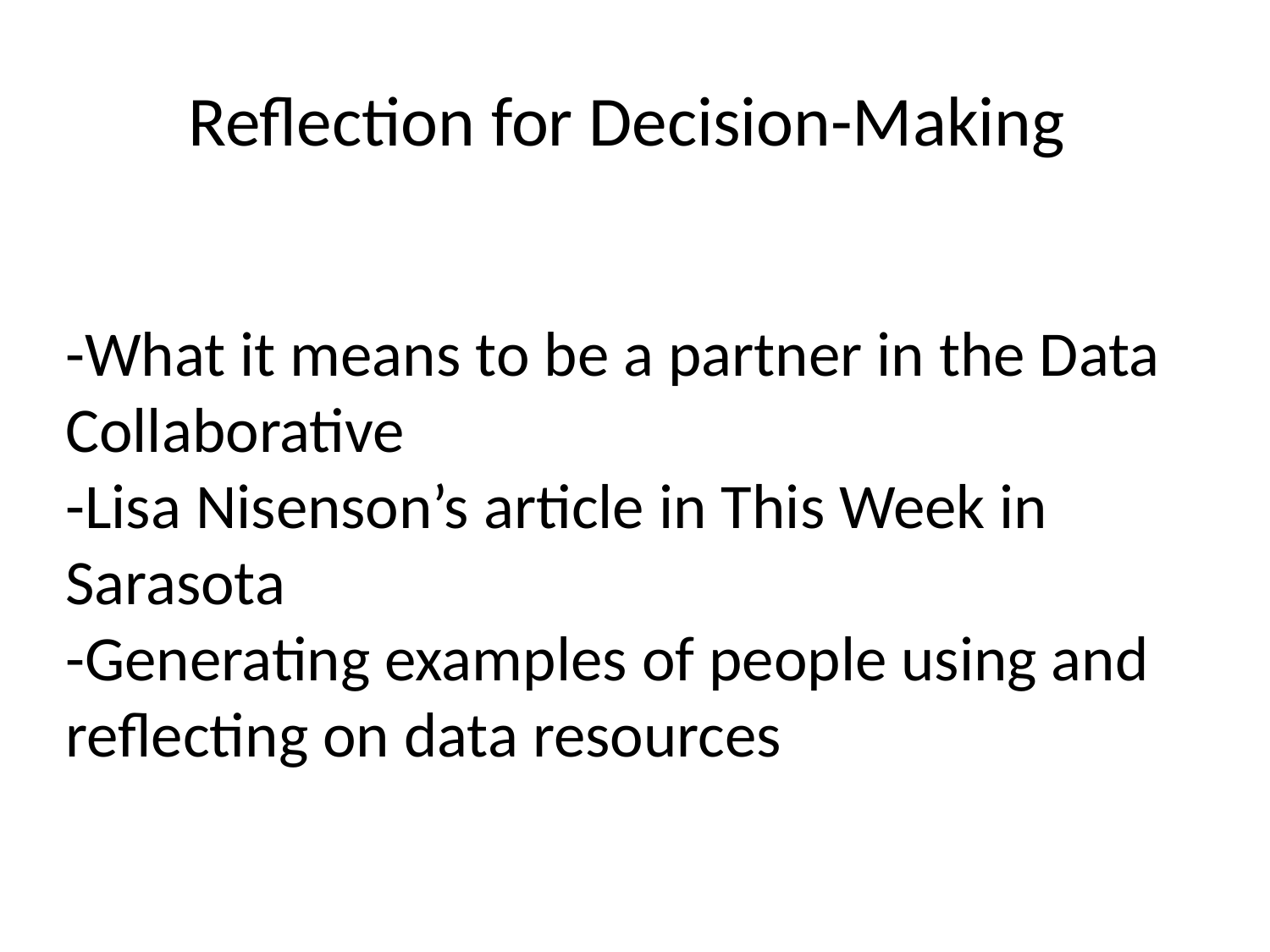

# Reflection for Decision-Making
-What it means to be a partner in the Data Collaborative
-Lisa Nisenson’s article in This Week in Sarasota
-Generating examples of people using and reflecting on data resources